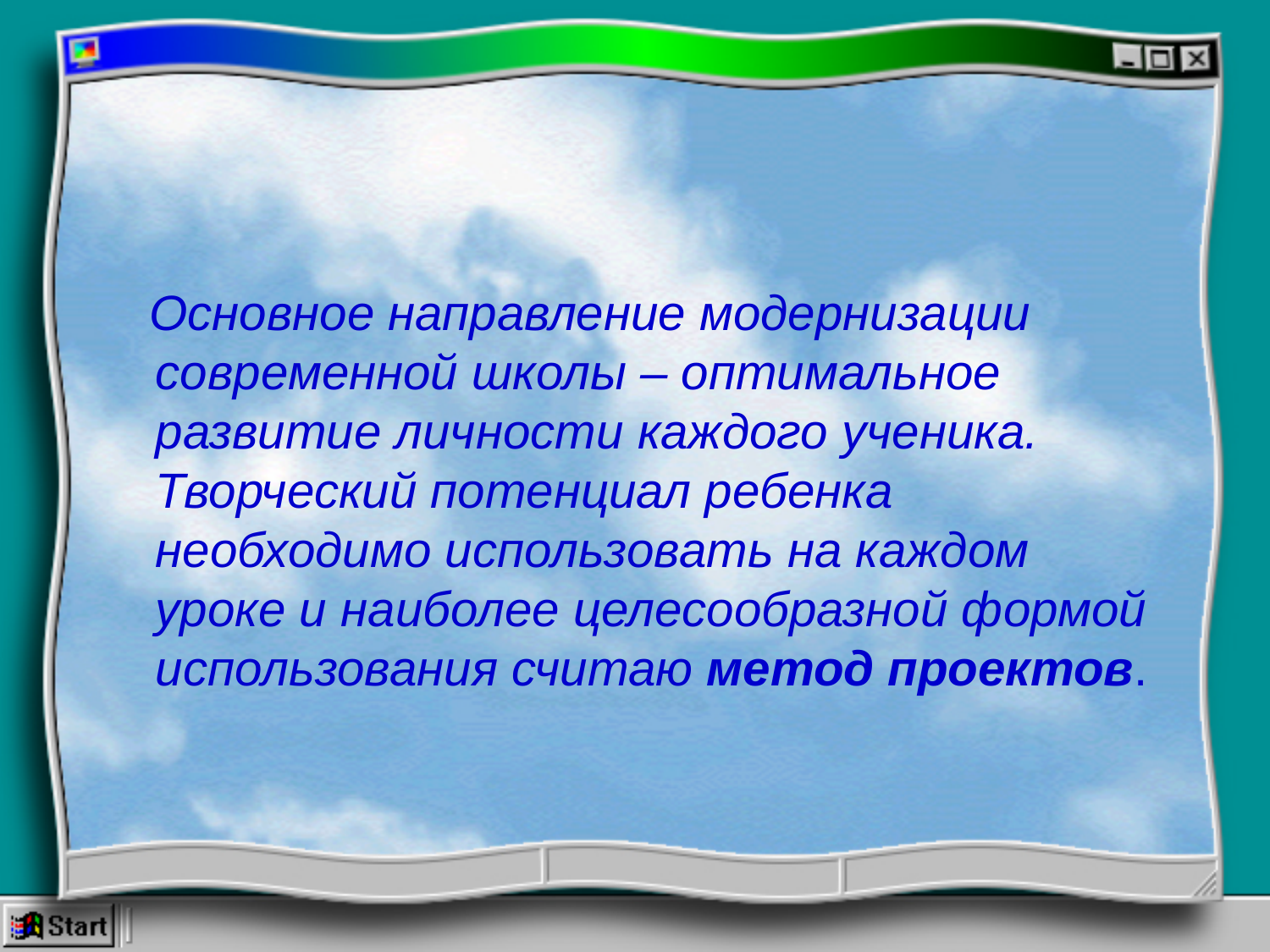

#
   Основное направление модернизации современной школы – оптимальное развитие личности каждого ученика. Творческий потенциал ребенка необходимо использовать на каждом уроке и наиболее целесообразной формой использования считаю метод проектов.